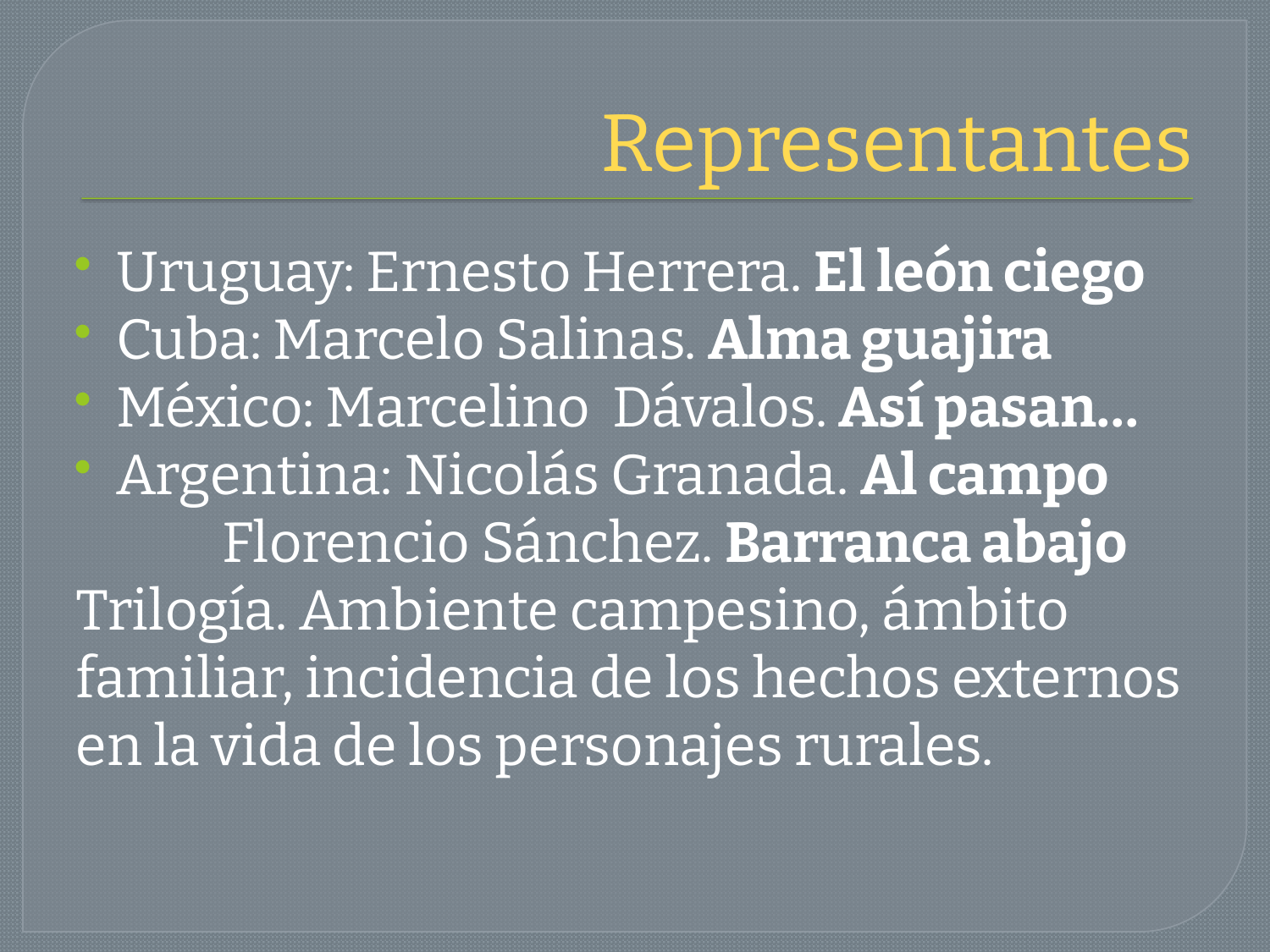

# Representantes
Uruguay: Ernesto Herrera. El león ciego
Cuba: Marcelo Salinas. Alma guajira
México: Marcelino  Dávalos. Así pasan…
Argentina: Nicolás Granada. Al campo
             Florencio Sánchez. Barranca abajo
Trilogía. Ambiente campesino, ámbito familiar, incidencia de los hechos externos en la vida de los personajes rurales.